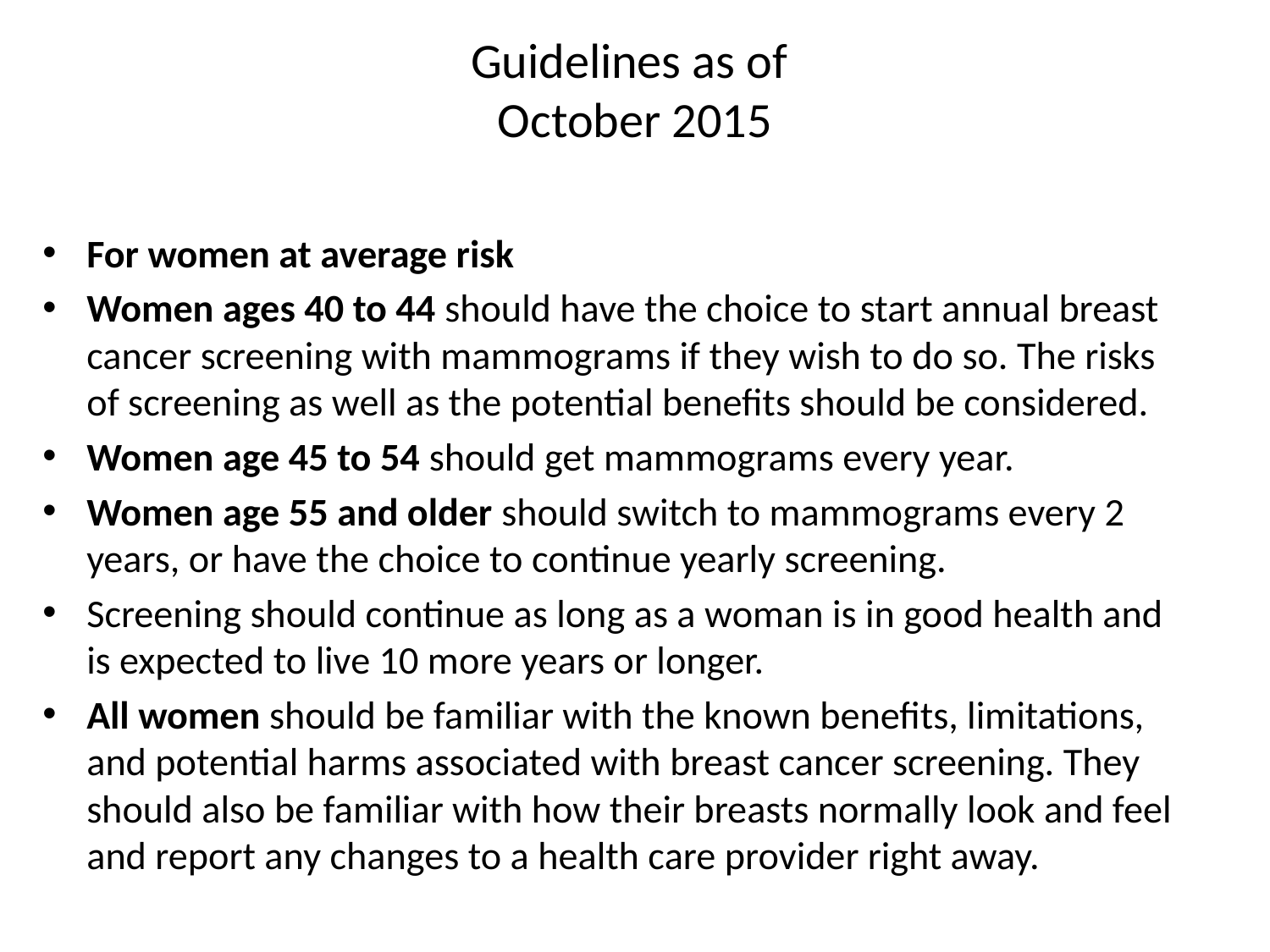

# Guidelines as of October 2015
For women at average risk
Women ages 40 to 44 should have the choice to start annual breast cancer screening with mammograms if they wish to do so. The risks of screening as well as the potential benefits should be considered.
Women age 45 to 54 should get mammograms every year.
Women age 55 and older should switch to mammograms every 2 years, or have the choice to continue yearly screening.
Screening should continue as long as a woman is in good health and is expected to live 10 more years or longer.
All women should be familiar with the known benefits, limitations, and potential harms associated with breast cancer screening. They should also be familiar with how their breasts normally look and feel and report any changes to a health care provider right away.